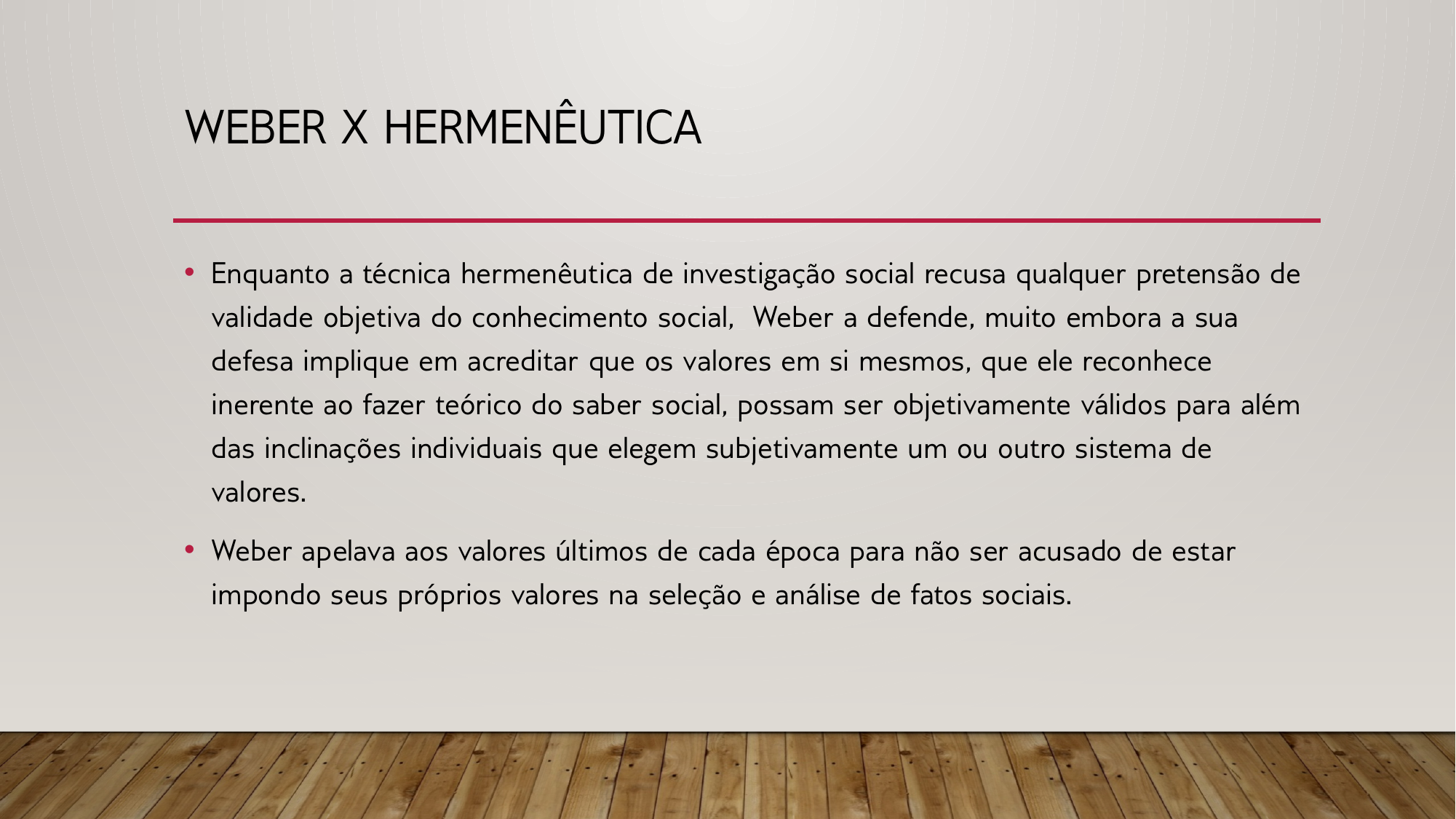

# Weber x hermenêutica
Enquanto a técnica hermenêutica de investigação social recusa qualquer pretensão de validade objetiva do conhecimento social,  Weber a defende, muito embora a sua defesa implique em acreditar que os valores em si mesmos, que ele reconhece inerente ao fazer teórico do saber social, possam ser objetivamente válidos para além das inclinações individuais que elegem subjetivamente um ou outro sistema de valores.
Weber apelava aos valores últimos de cada época para não ser acusado de estar impondo seus próprios valores na seleção e análise de fatos sociais.